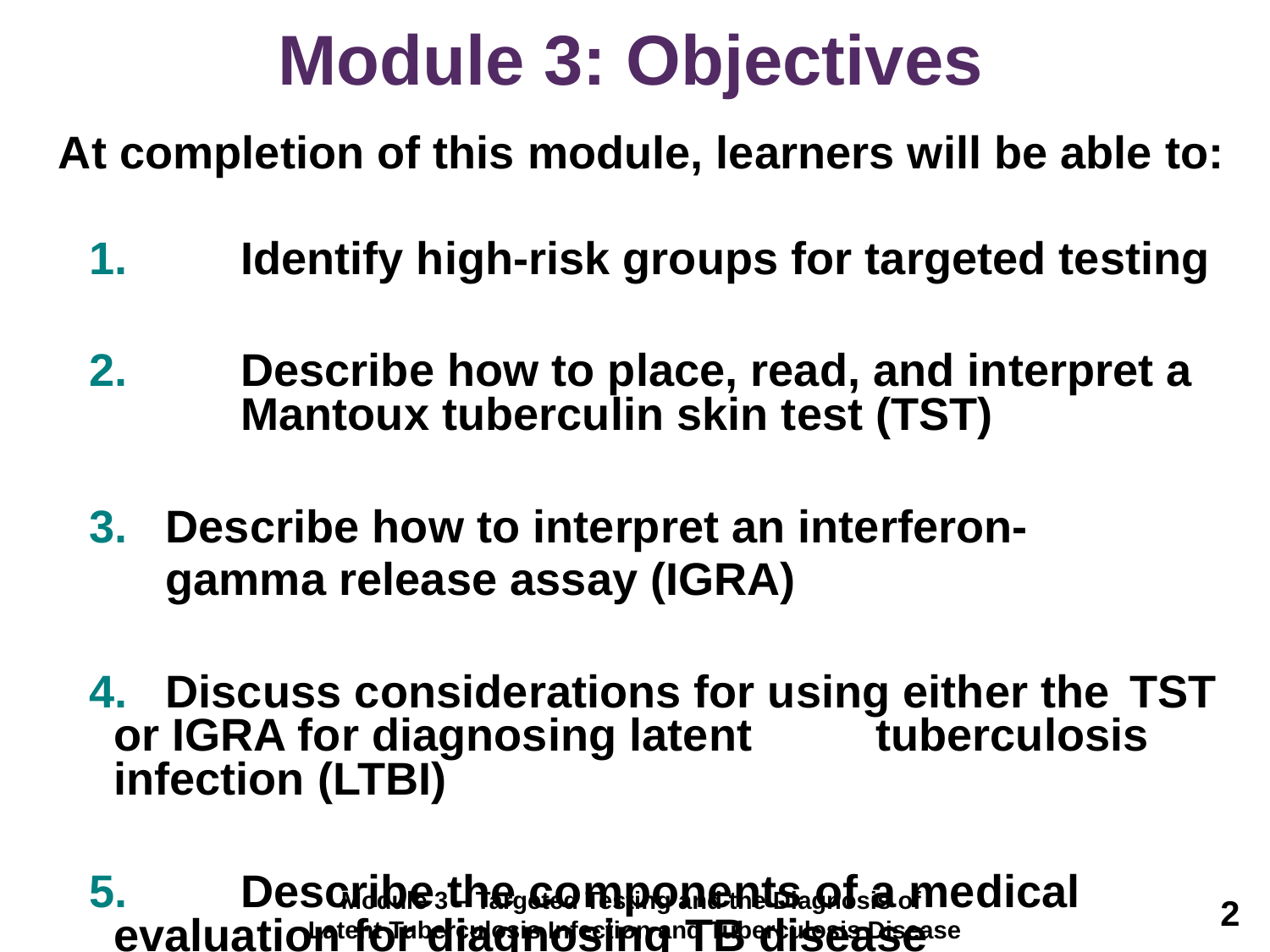

# Module 3: Objectives
At completion of this module, learners will be able to:

  	Identify high-risk groups for targeted testing

  	Describe how to place, read, and interpret a	Mantoux tuberculin skin test (TST)

   Describe how to interpret an interferon-
      gamma release assay (IGRA)

   Discuss considerations for using either the 	TST or IGRA for diagnosing latent      	tuberculosis infection (LTBI)

 	Describe the components of a medical 	evaluation for diagnosing TB disease
Module 3 – Targeted Testing and the Diagnosis of
Latent Tuberculosis Infection and Tuberculosis Disease
2